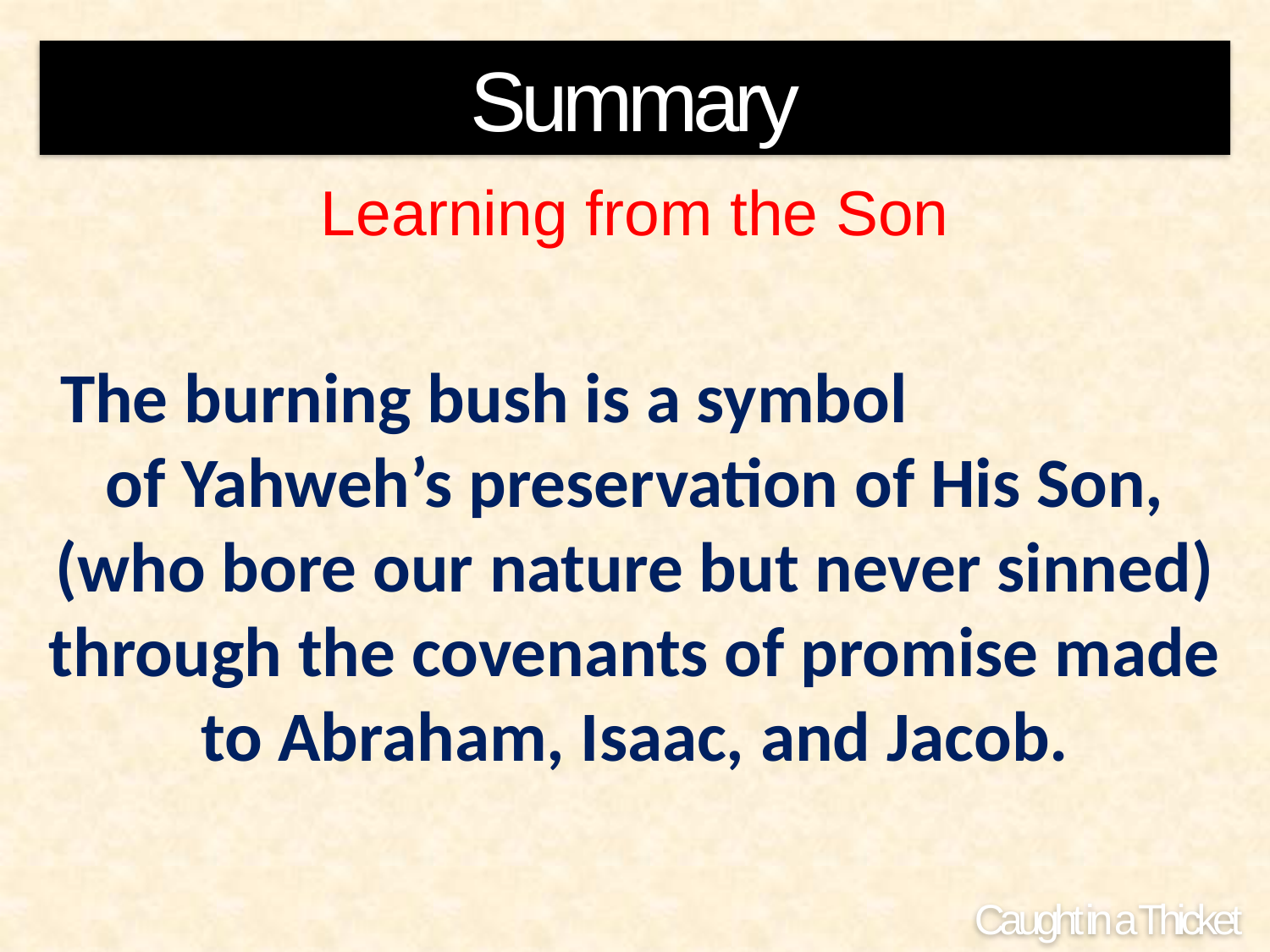

Summary
Learning from the Son
The burning bush is a symbol                    of Yahweh’s preservation of His Son, (who bore our nature but never sinned) through the covenants of promise made to Abraham, Isaac, and Jacob.
Caught in a Thicket